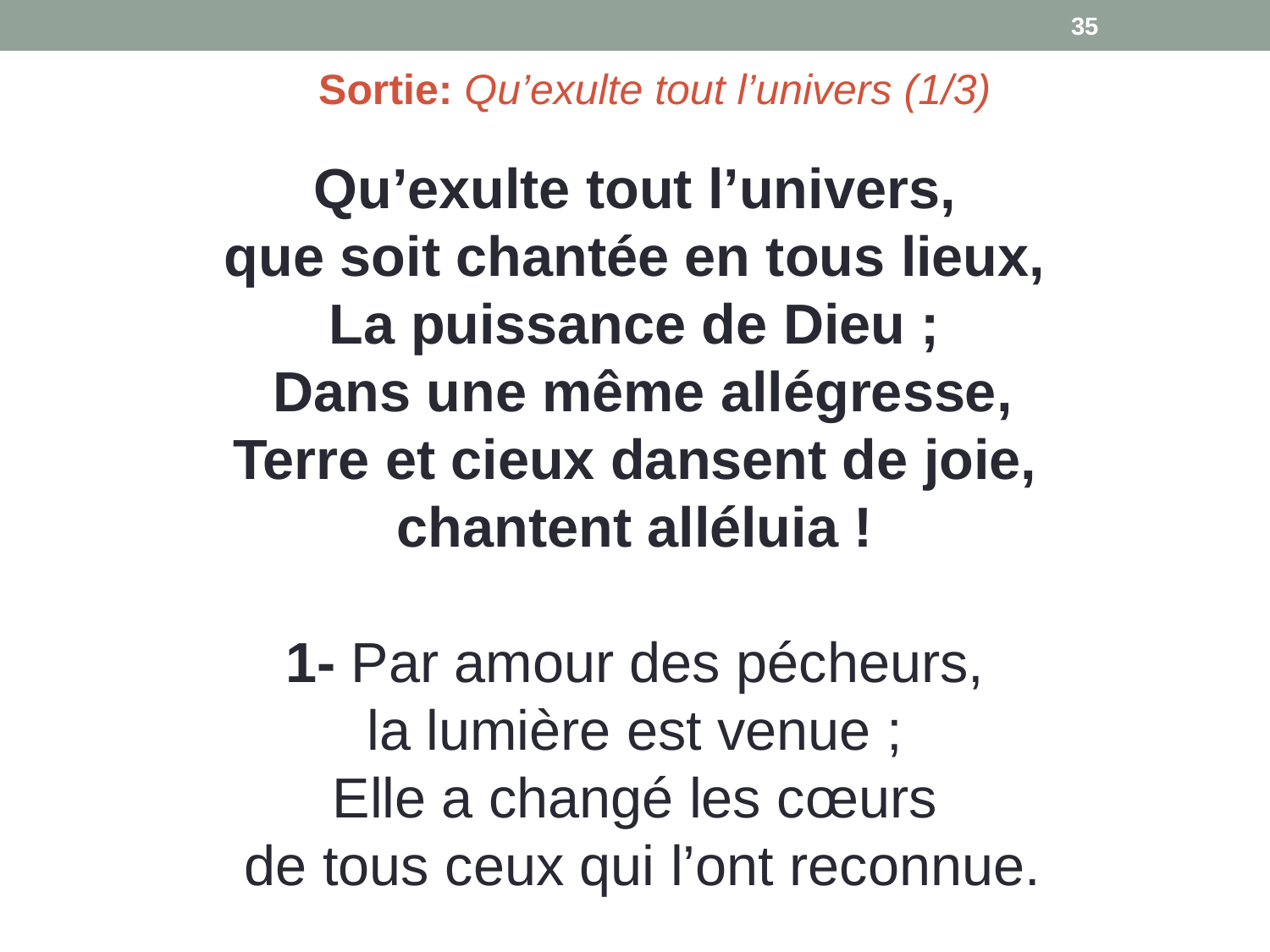

35
Sortie: Qu’exulte tout l’univers (1/3)

Qu’exulte tout l’univers,
que soit chantée en tous lieux,
La puissance de Dieu ;
Dans une même allégresse,
Terre et cieux dansent de joie,
chantent alléluia !

1- Par amour des pécheurs,
la lumière est venue ;
Elle a changé les cœurs
de tous ceux qui l’ont reconnue.